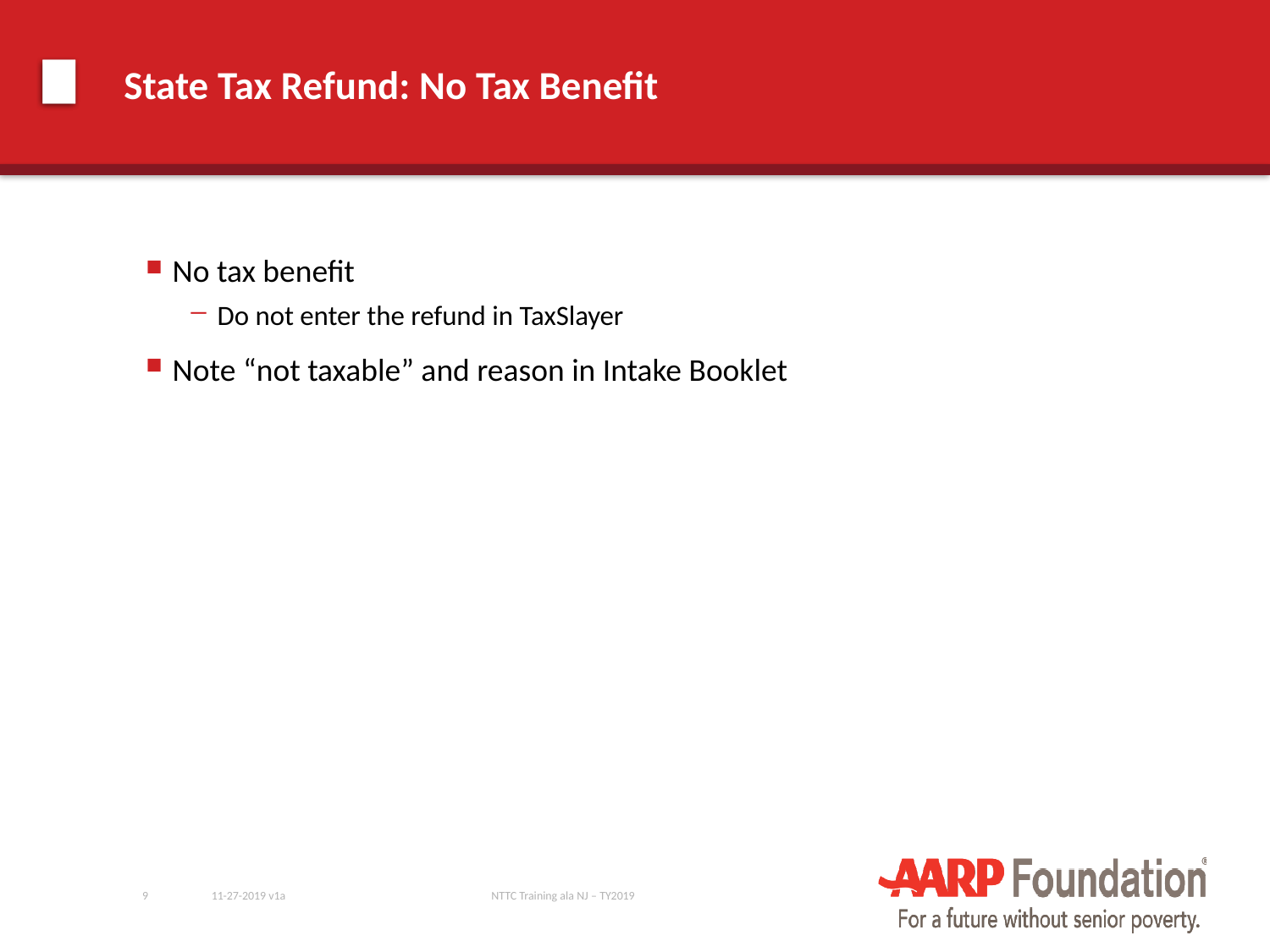

# State Tax Refund: No Tax Benefit
No tax benefit
Do not enter the refund in TaxSlayer
Note “not taxable” and reason in Intake Booklet

9
11-27-2019 v1a
NTTC Training ala NJ – TY2019